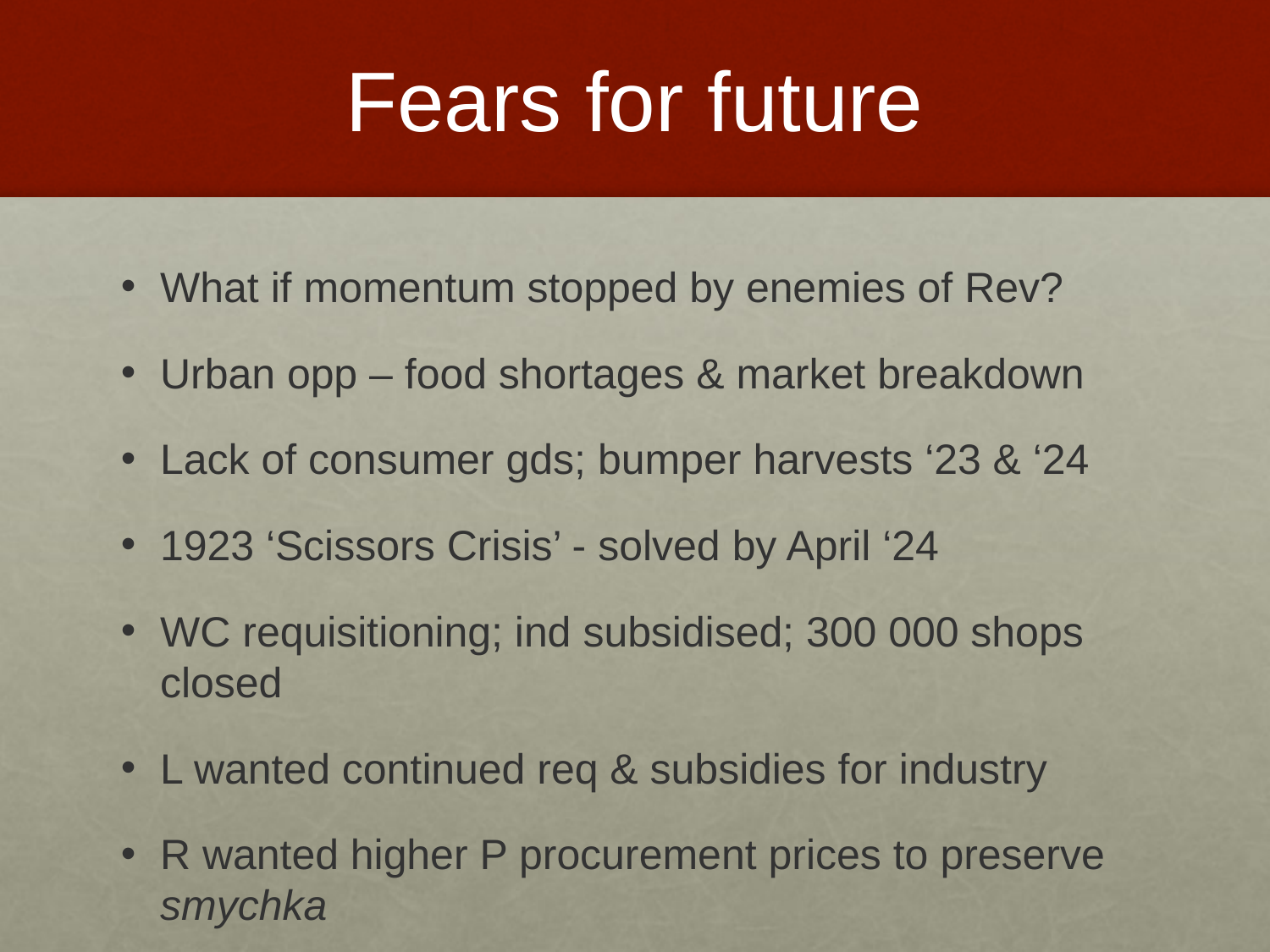

# Fears for future
What if momentum stopped by enemies of Rev?
Urban opp – food shortages & market breakdown
Lack of consumer gds; bumper harvests ‘23 & ‘24
1923 ‘Scissors Crisis’ - solved by April ‘24
WC requisitioning; ind subsidised; 300 000 shops closed
L wanted continued req & subsidies for industry
R wanted higher P procurement prices to preserve smychka